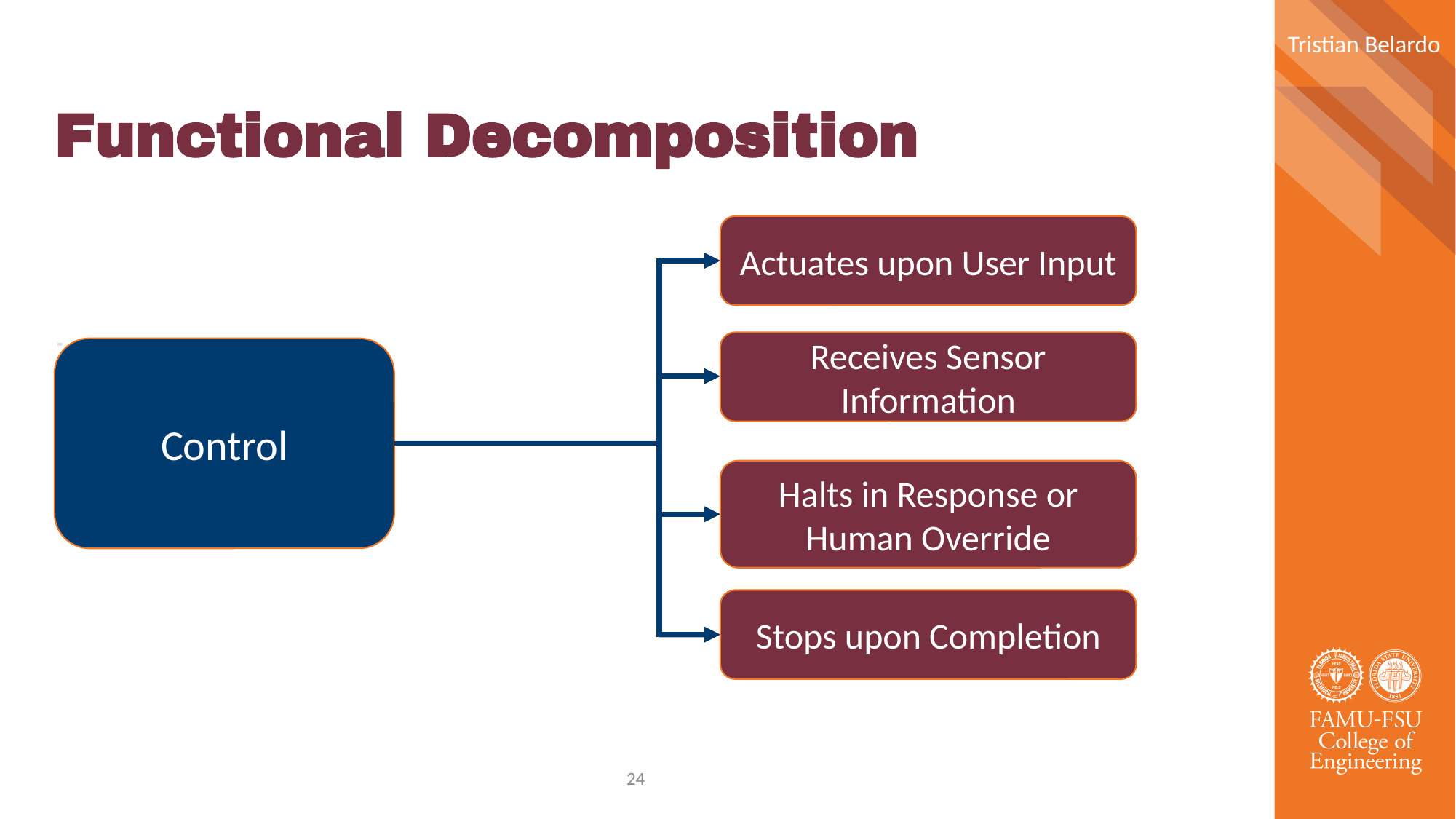

Tristian Belardo
# Functional Decomposition
Actuates upon User Input
Receives Sensor Information
Control
Halts in Response or Human Override
Stops upon Completion

24